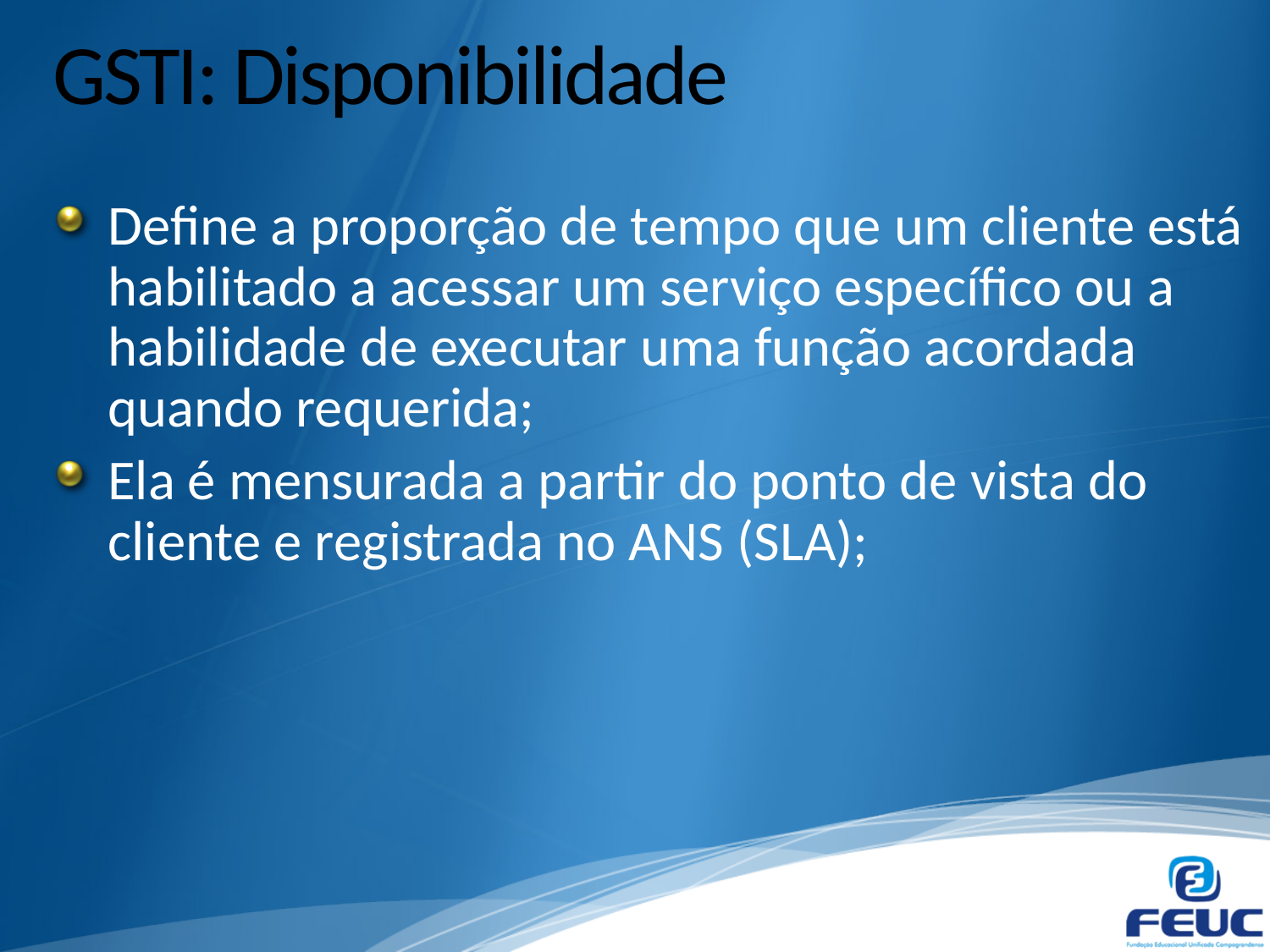

# GSTI: Disponibilidade
Define a proporção de tempo que um cliente está habilitado a acessar um serviço específico ou a habilidade de executar uma função acordada quando requerida;
Ela é mensurada a partir do ponto de vista do cliente e registrada no ANS (SLA);